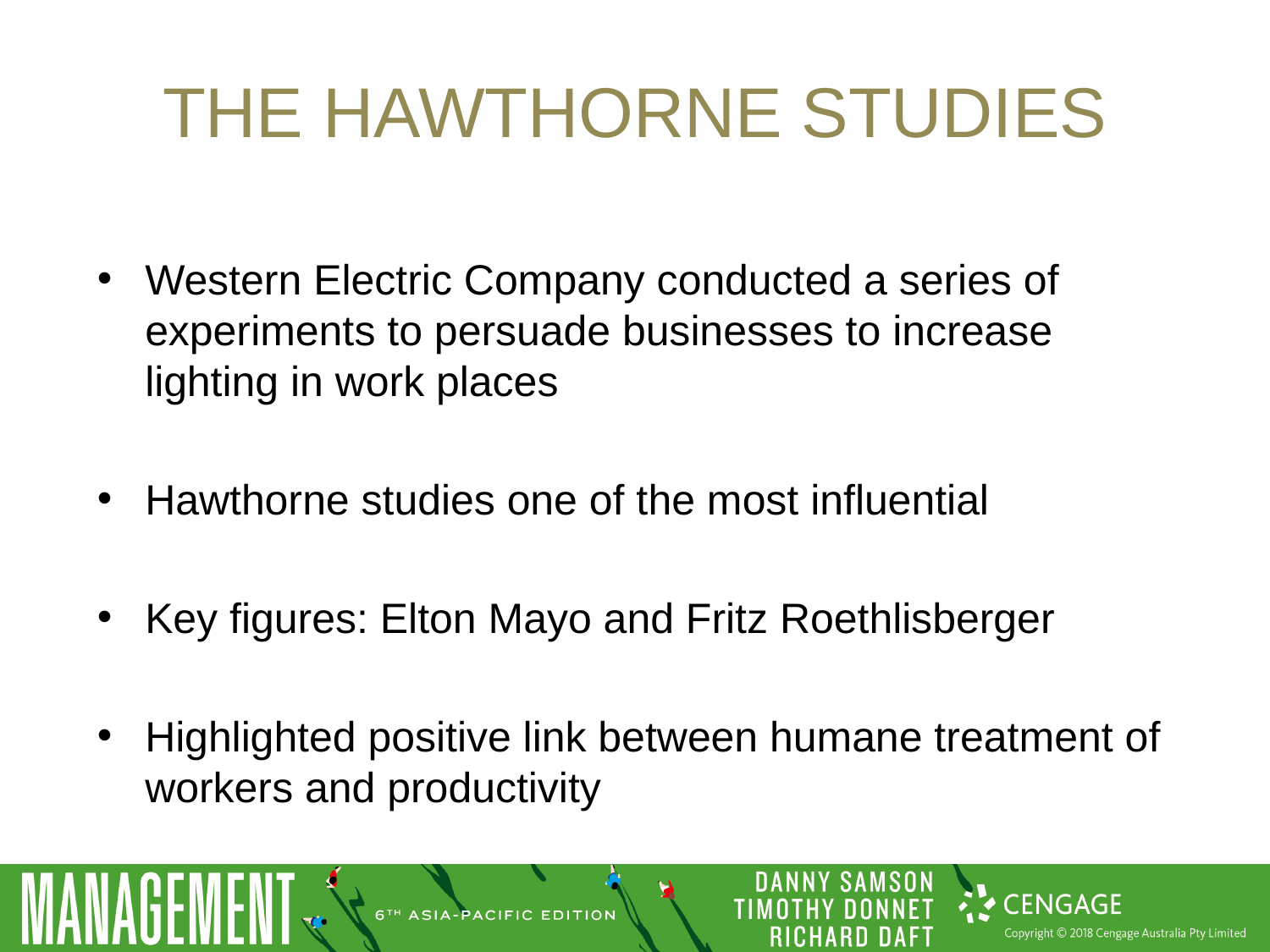

# The Hawthorne studies
Western Electric Company conducted a series of experiments to persuade businesses to increase lighting in work places

Hawthorne studies one of the most influential

Key figures: Elton Mayo and Fritz Roethlisberger

Highlighted positive link between humane treatment of workers and productivity